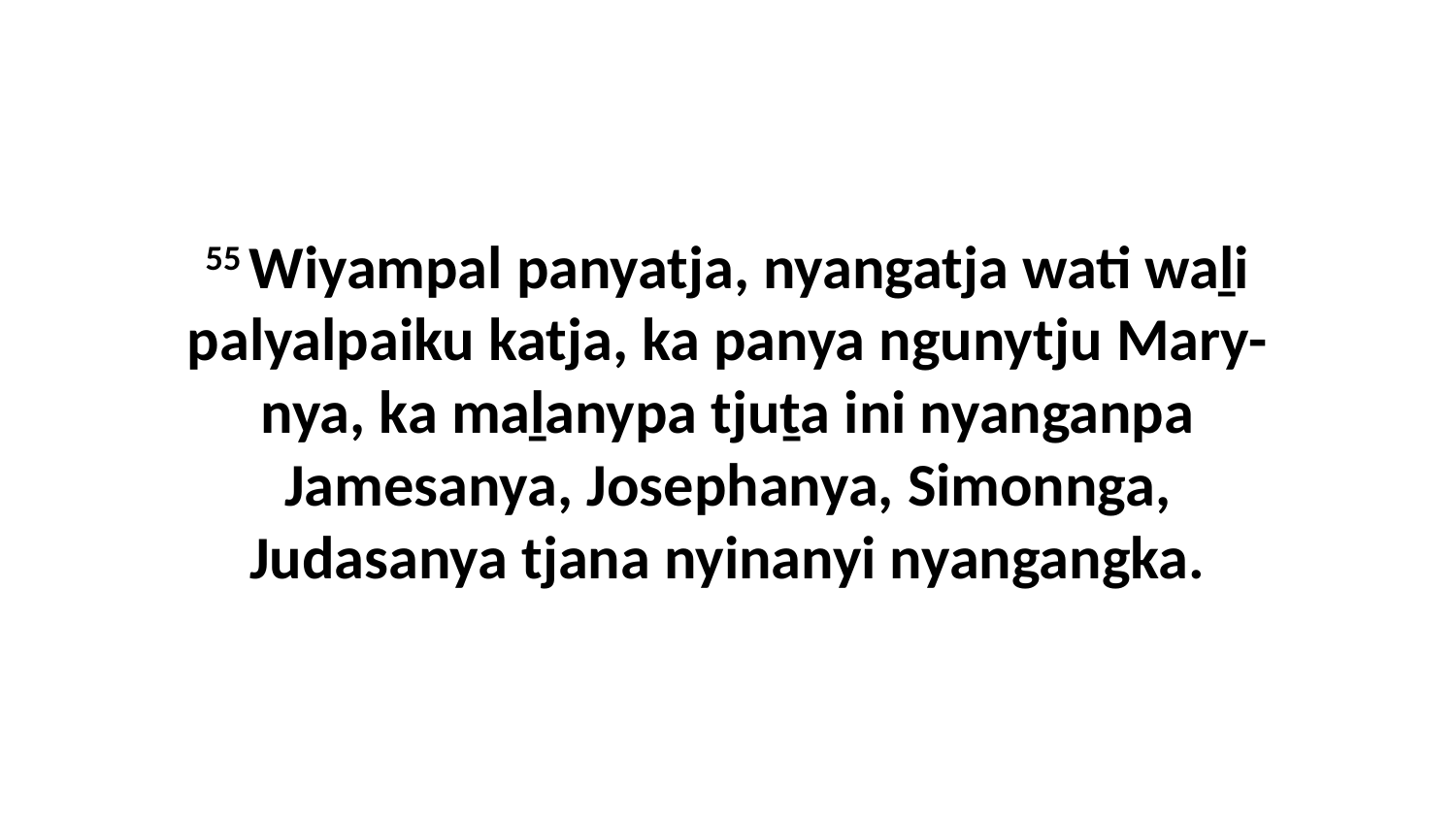

55 Wiyampal panyatja, nyangatja wati waḻi palyalpaiku katja, ka panya ngunytju Mary-nya, ka maḻanypa tjuṯa ini nyanganpa Jamesanya, Josephanya, Simonnga, Judasanya tjana nyinanyi nyangangka.